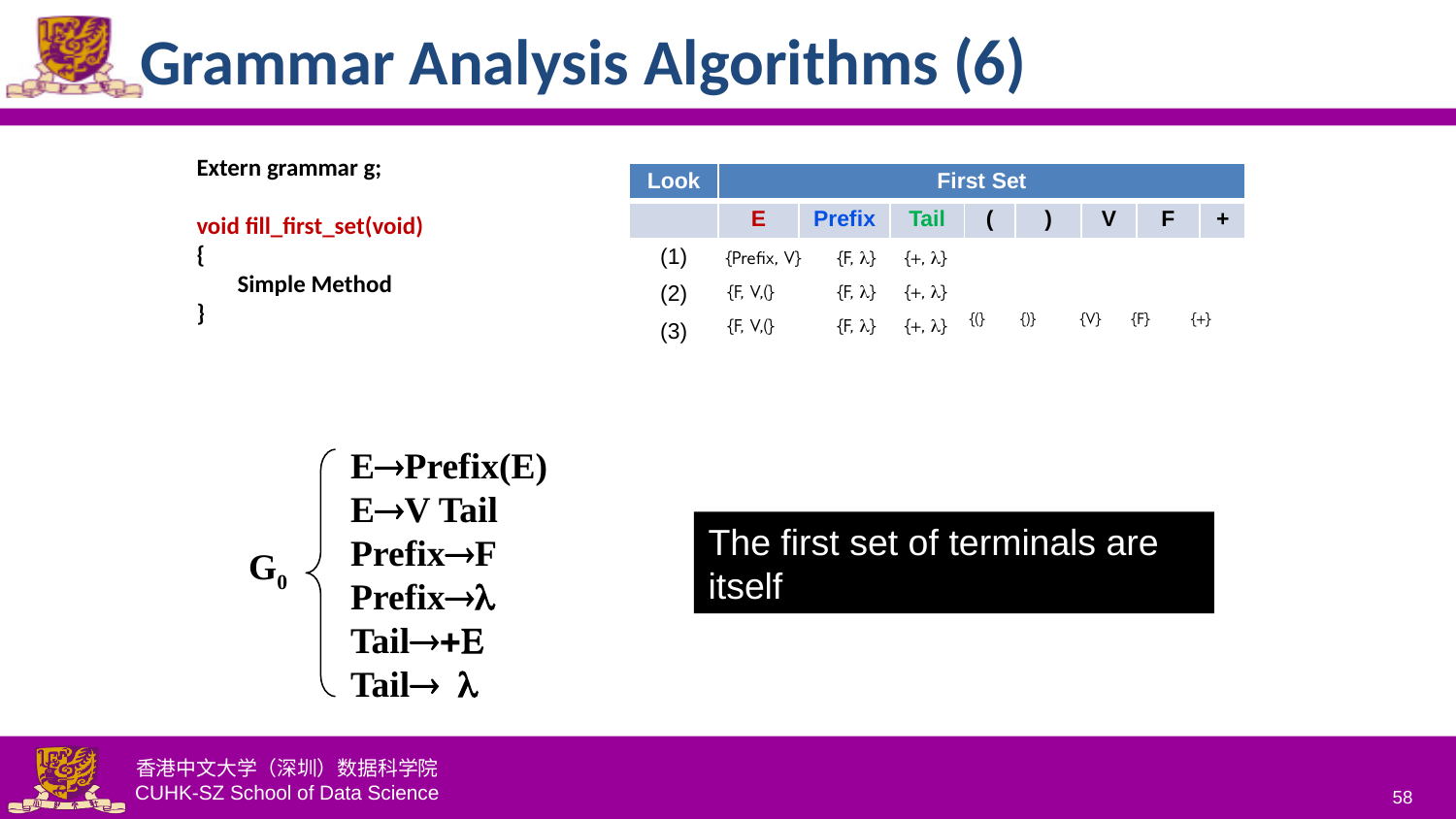

# Grammar Analysis Algorithms (6)
Extern grammar g;

void fill_first_set(void)
{
	Simple Method
}

| Look | First Set |  |  |  |  |  |  |  |
| --- | --- | --- | --- | --- | --- | --- | --- | --- |
|  | E | Prefix | Tail | ( | ) | V | F | + |
| (1) |  |  |  |  |  |  |  |  |
| (2) |  |  |  |  |  |  |  |  |
| (3) |  |  |  |  |  |  |  |  |
|  |  |  |  |  |  |  |  |  |
{Prefix, V}
{F, λ}
{+, λ}
{F, V,(}
{F, λ}
{+, λ}
{F, V,(}
{F, λ}
{+, λ}
| {(} | {)} | {V} | {F} | {+} |
| --- | --- | --- | --- | --- |
E→Prefix(E)
E→V Tail
Prefix→F
Prefix→λ
Tail→+Ε
Tail→ λ

G0
The first set of terminals are itself
58